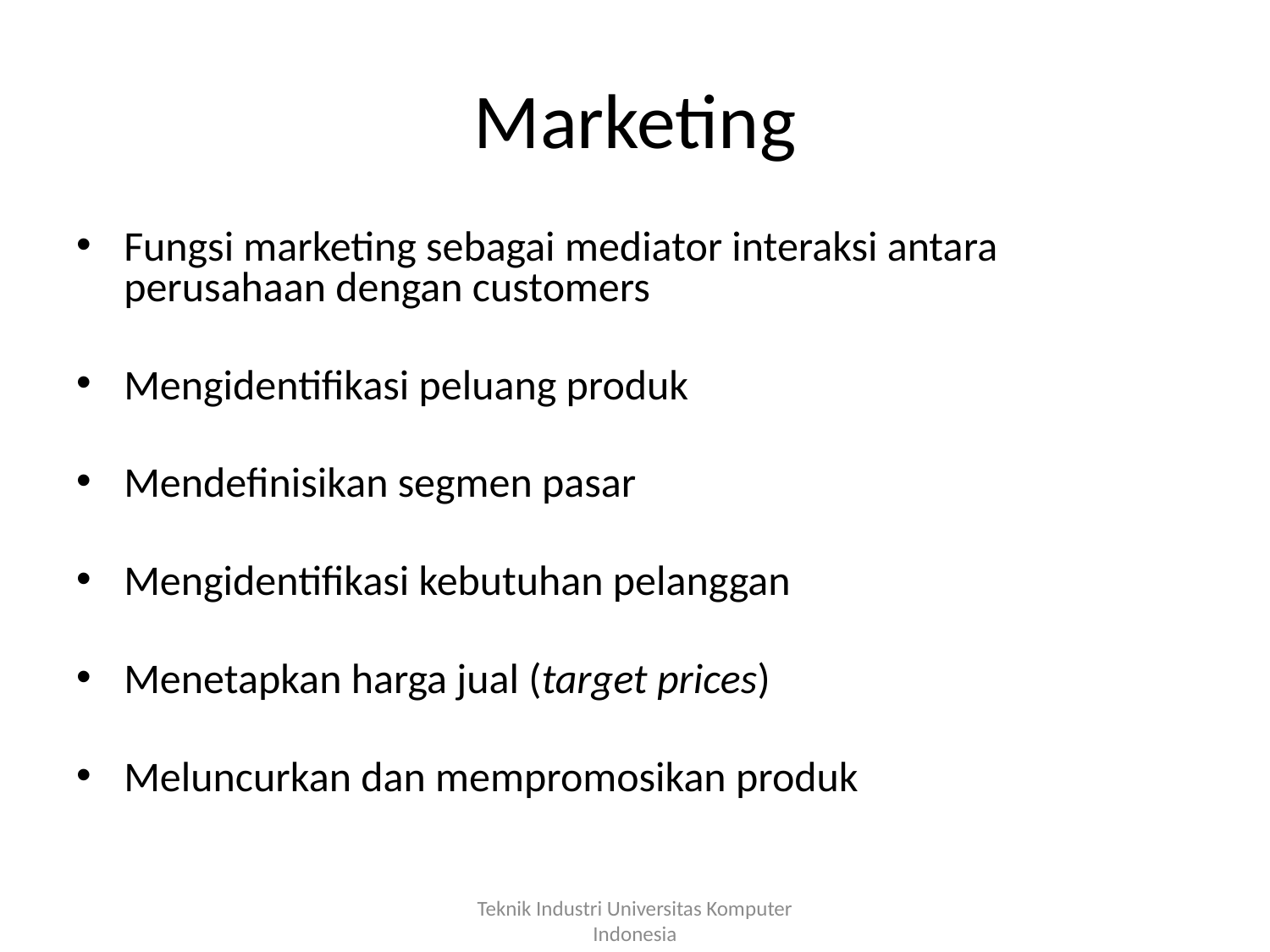

# Marketing
Fungsi marketing sebagai mediator interaksi antara perusahaan dengan customers

Mengidentifikasi peluang produk

Mendefinisikan segmen pasar

Mengidentifikasi kebutuhan pelanggan

Menetapkan harga jual (target prices)

Meluncurkan dan mempromosikan produk

Teknik Industri Universitas Komputer Indonesia